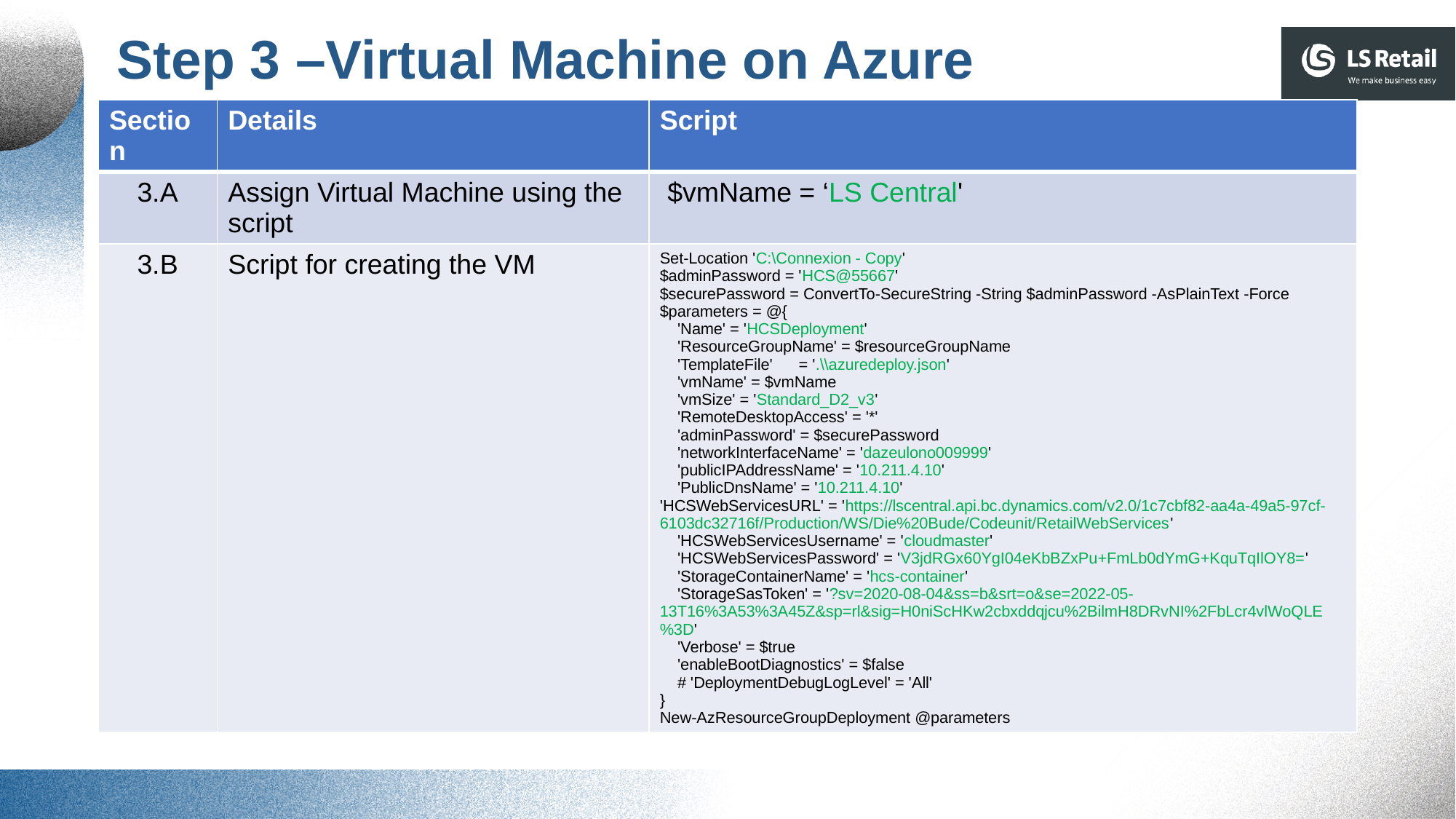

Step 3 –Virtual Machine on Azure
| Section | Details | Script |
| --- | --- | --- |
| 3.A | Assign Virtual Machine using the script | $vmName = ‘LS Central' |
| 3.B | Script for creating the VM | Set-Location 'C:\Connexion - Copy' $adminPassword = 'HCS@55667' $securePassword = ConvertTo-SecureString -String $adminPassword -AsPlainText -Force $parameters = @{ 'Name' = 'HCSDeployment' 'ResourceGroupName' = $resourceGroupName 'TemplateFile' = '.\\azuredeploy.json' 'vmName' = $vmName 'vmSize' = 'Standard\_D2\_v3' 'RemoteDesktopAccess' = '\*' 'adminPassword' = $securePassword 'networkInterfaceName' = 'dazeulono009999' 'publicIPAddressName' = '10.211.4.10' 'PublicDnsName' = '10.211.4.10' 'HCSWebServicesURL' = 'https://lscentral.api.bc.dynamics.com/v2.0/1c7cbf82-aa4a-49a5-97cf-6103dc32716f/Production/WS/Die%20Bude/Codeunit/RetailWebServices' 'HCSWebServicesUsername' = 'cloudmaster' 'HCSWebServicesPassword' = 'V3jdRGx60YgI04eKbBZxPu+FmLb0dYmG+KquTqIlOY8=' 'StorageContainerName' = 'hcs-container' 'StorageSasToken' = '?sv=2020-08-04&ss=b&srt=o&se=2022-05-13T16%3A53%3A45Z&sp=rl&sig=H0niScHKw2cbxddqjcu%2BilmH8DRvNI%2FbLcr4vlWoQLE%3D' 'Verbose' = $true 'enableBootDiagnostics' = $false # 'DeploymentDebugLogLevel' = 'All' } New-AzResourceGroupDeployment @parameters |